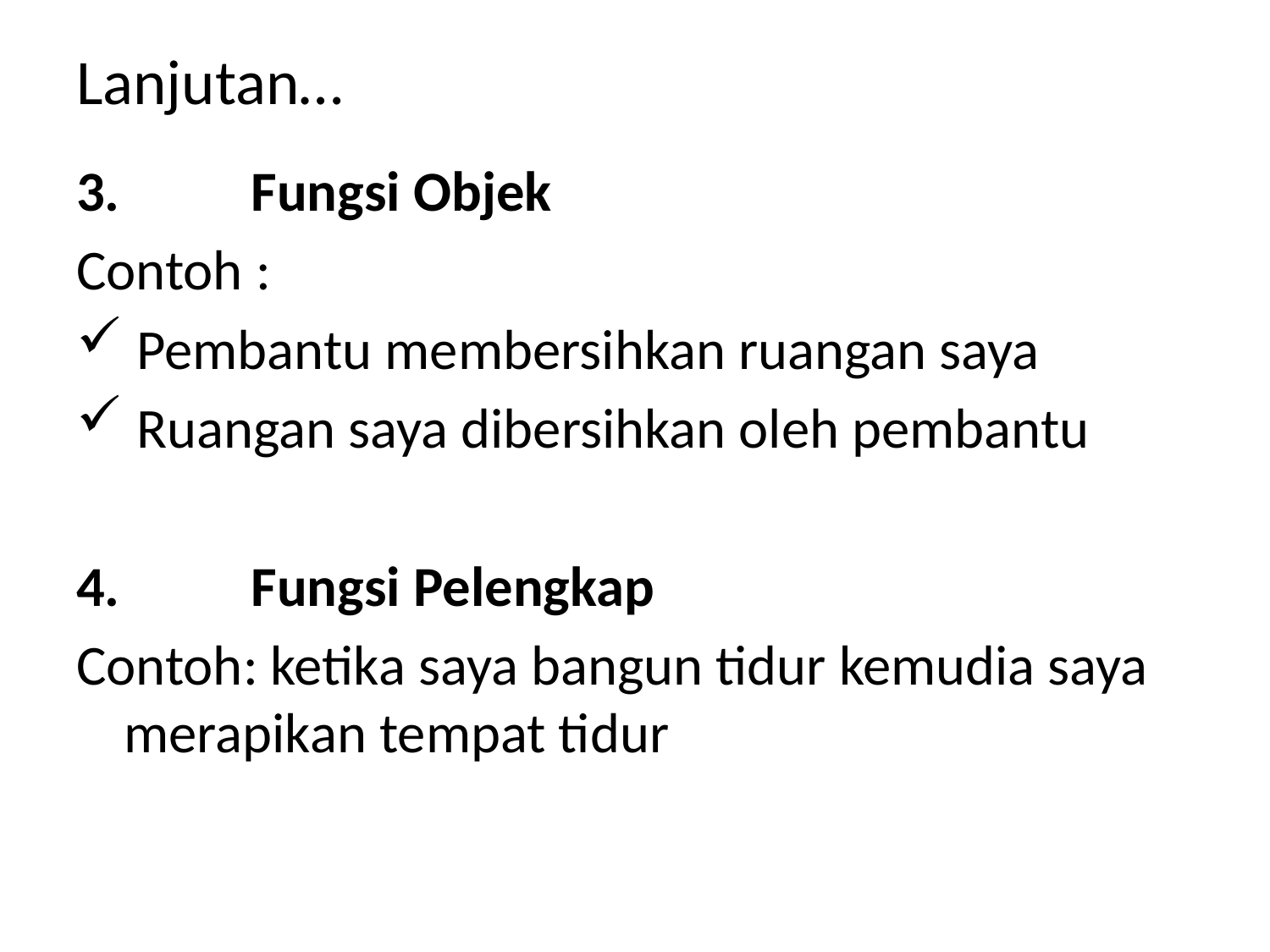

Lanjutan…
3.		Fungsi Objek
Contoh :
 Pembantu membersihkan ruangan saya
 Ruangan saya dibersihkan oleh pembantu

4.		Fungsi Pelengkap
Contoh: ketika saya bangun tidur kemudia saya merapikan tempat tidur